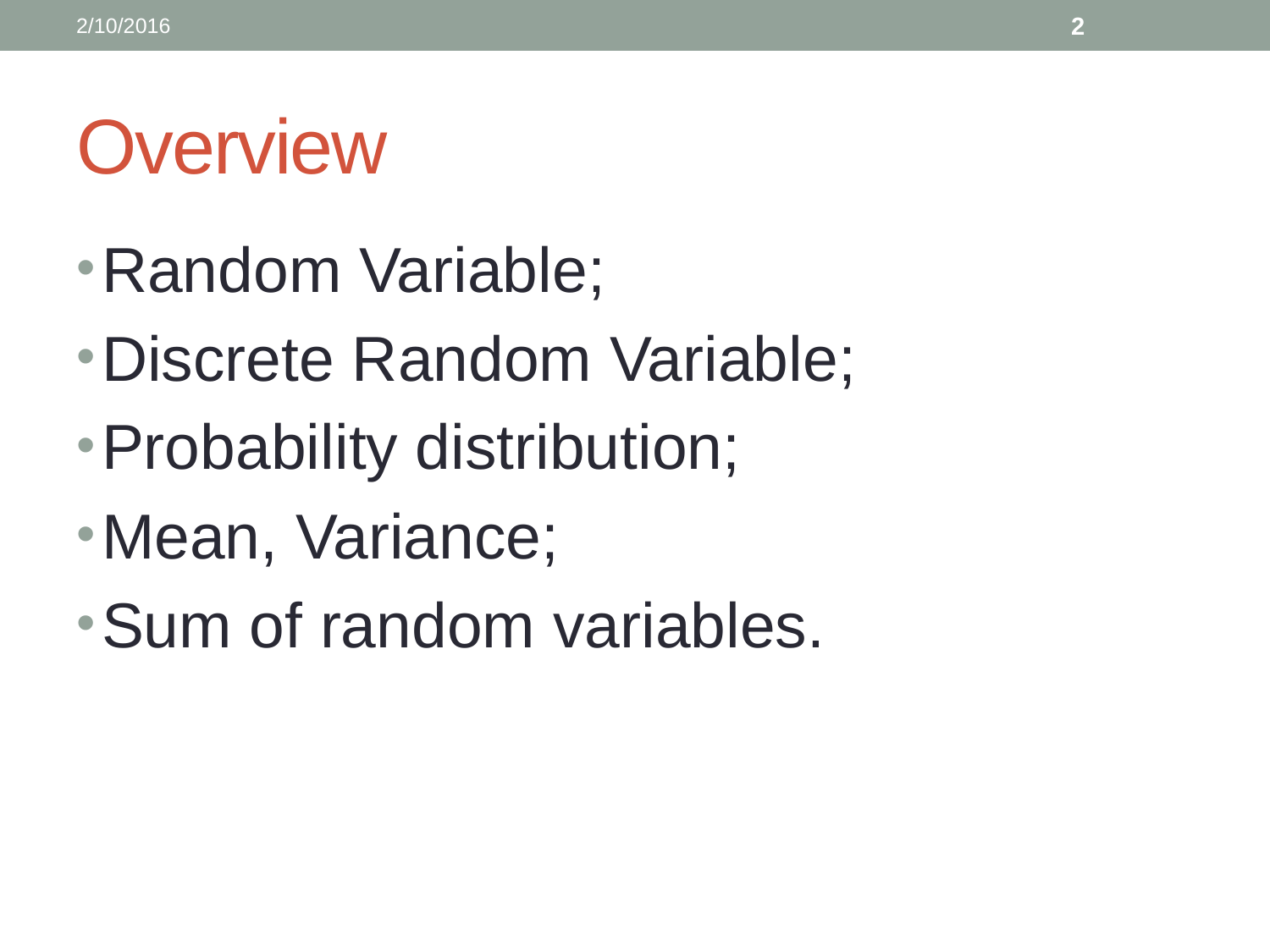

2/10/2016
2
# Overview
Random Variable;
Discrete Random Variable;
Probability distribution;
Mean, Variance;
Sum of random variables.